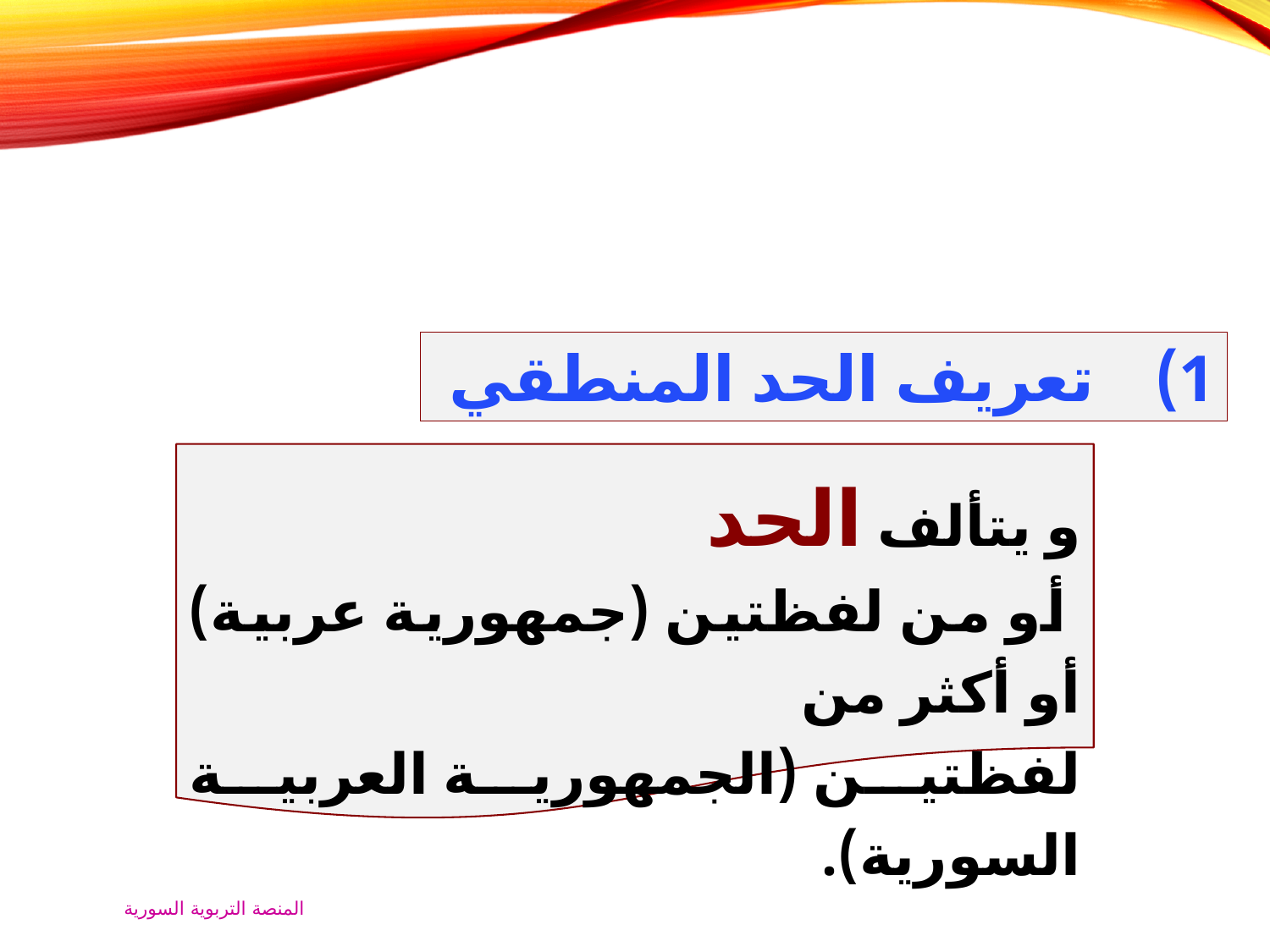

تعريف الحد المنطقي
و يتألف الحد
 أو من لفظتين (جمهورية عربية) أو أكثر من
لفظتين (الجمهورية العربية السورية).
المنصة التربوية السورية